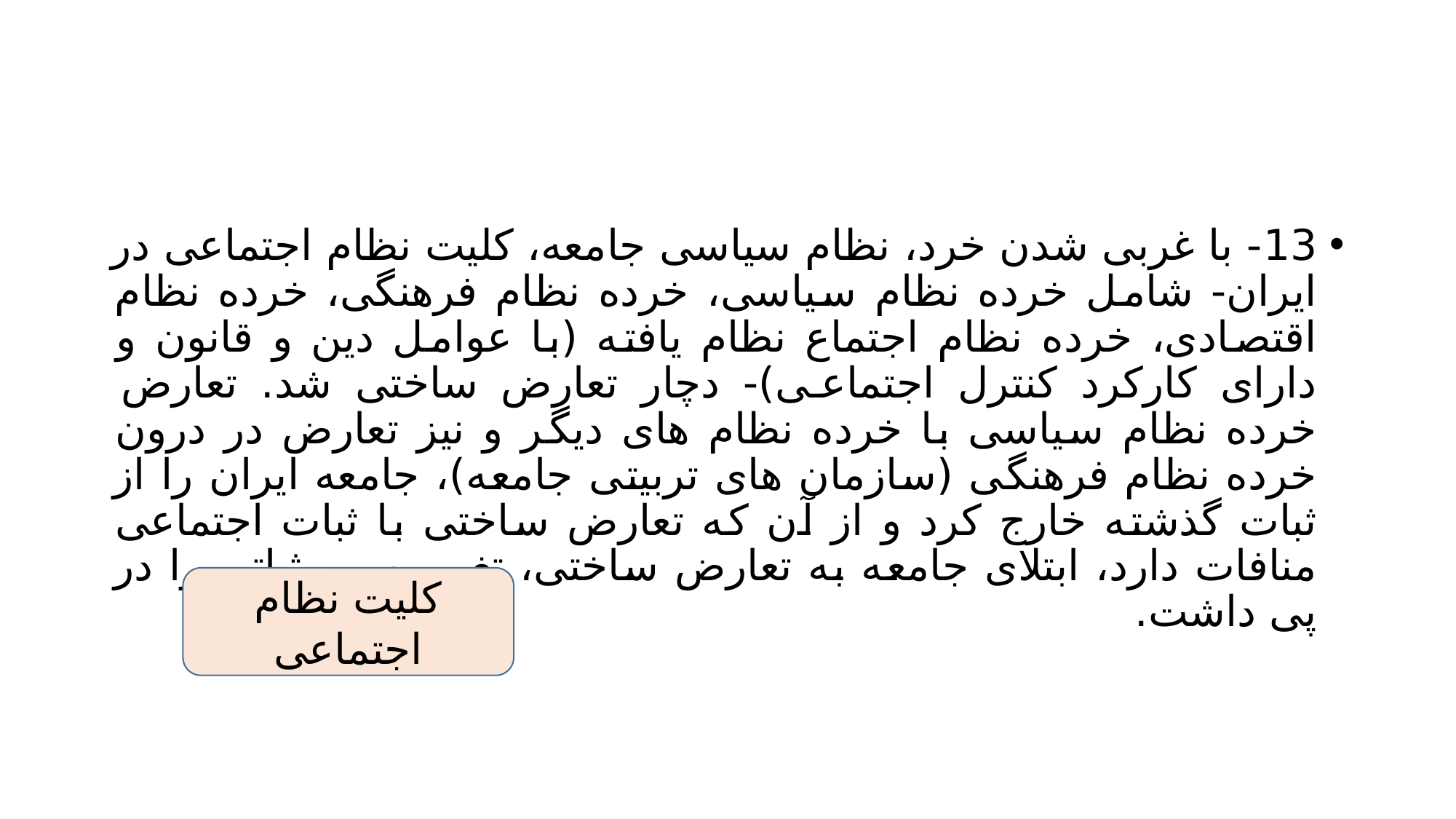

#
13- با غربی شدن خرد، نظام سیاسی جامعه، کلیت نظام اجتماعی در ایران- شامل خرده نظام سیاسی، خرده نظام فرهنگی، خرده نظام اقتصادی، خرده نظام اجتماع نظام یافته (با عوامل دین و قانون و دارای کارکرد کنترل اجتماعی)- دچار تعارض ساختی شد. تعارض خرده نظام سیاسی با خرده نظام های دیگر و نیز تعارض در درون خرده نظام فرهنگی (سازمان های تربیتی جامعه)، جامعه ایران را از ثبات گذشته خارج کرد و از آن که تعارض ساختی با ثبات اجتماعی منافات دارد، ابتلای جامعه به تعارض ساختی، تغییر و بی ثباتی را در پی داشت.
کلیت نظام اجتماعی